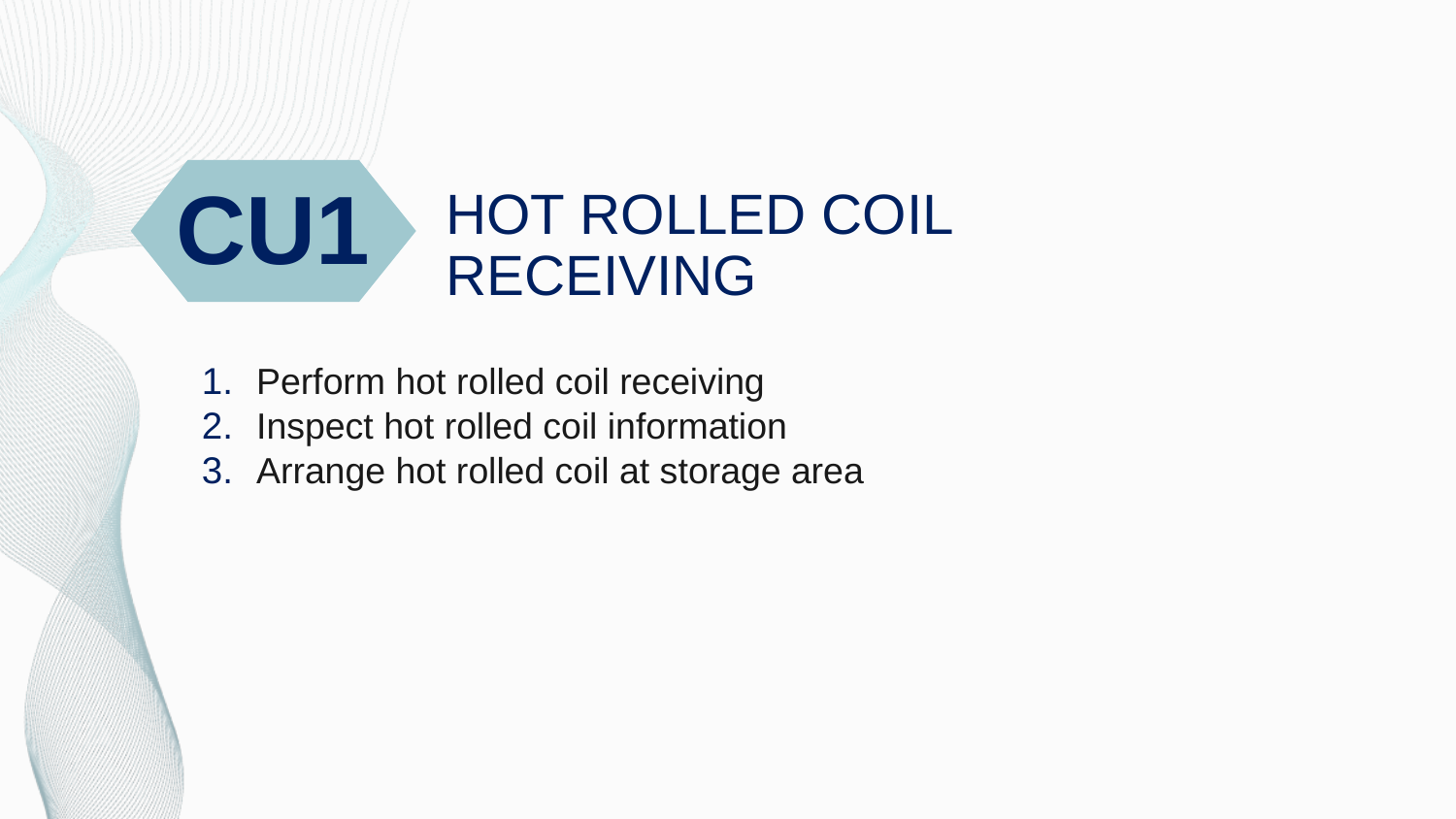

CU1
# HOT ROLLED COIL RECEIVING
Perform hot rolled coil receiving
Inspect hot rolled coil information
Arrange hot rolled coil at storage area